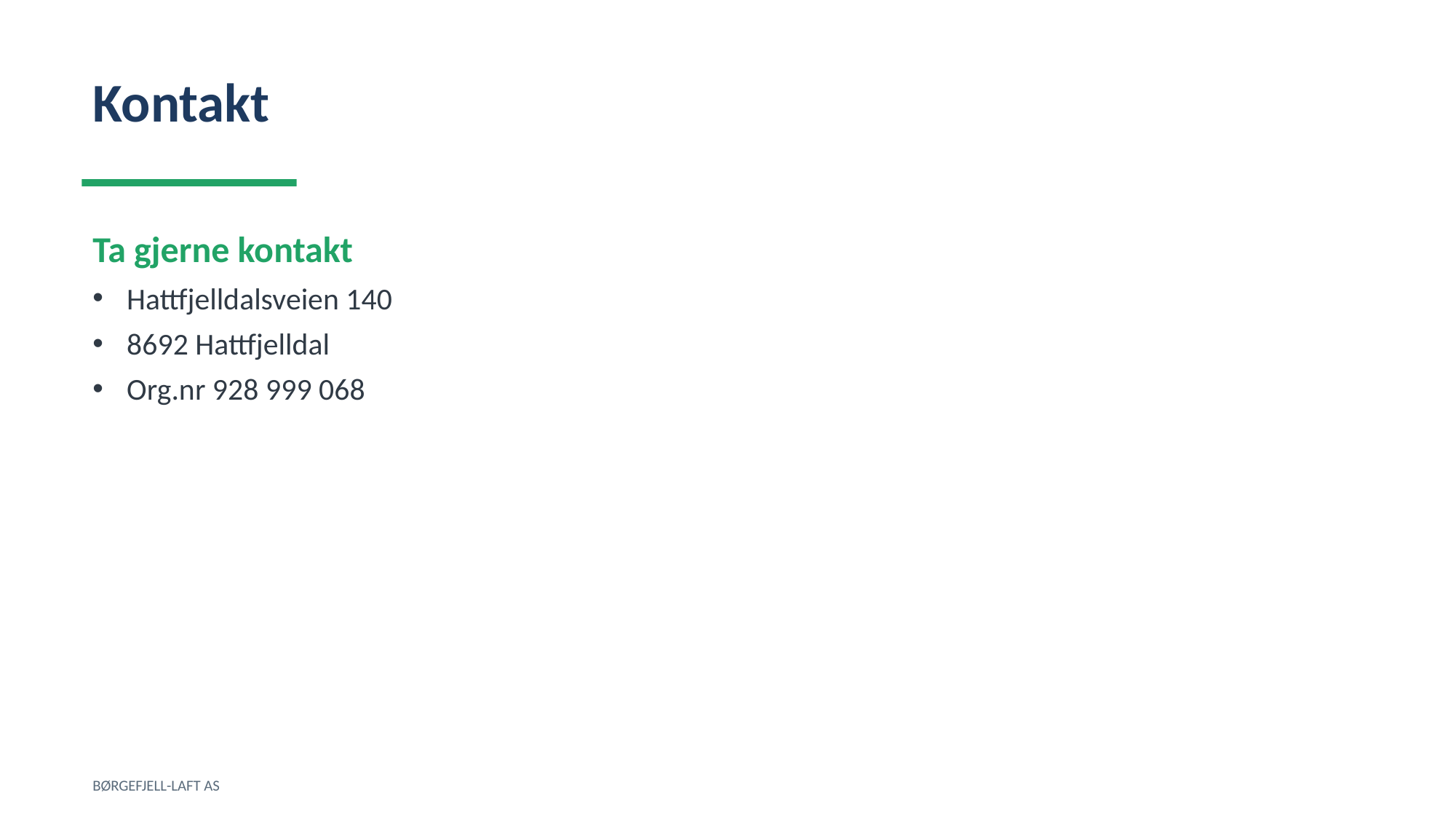

Kontakt

Ta gjerne kontakt
Hattfjelldalsveien 140
8692 Hattfjelldal
Org.nr 928 999 068
BØRGEFJELL-LAFT AS